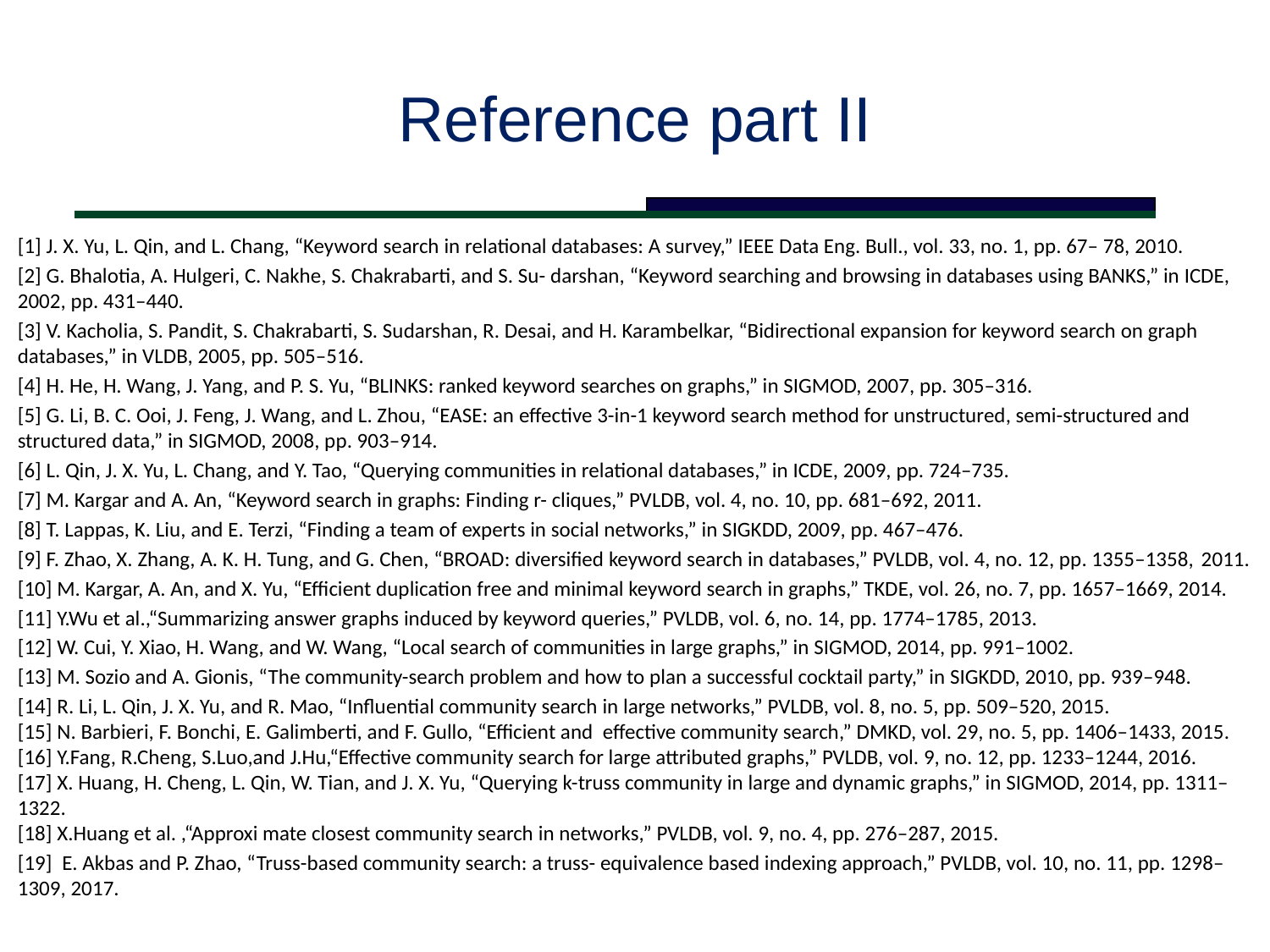

# Reference part II
[1] J. X. Yu, L. Qin, and L. Chang, “Keyword search in relational databases: A survey,” IEEE Data Eng. Bull., vol. 33, no. 1, pp. 67– 78, 2010.
[2] G. Bhalotia, A. Hulgeri, C. Nakhe, S. Chakrabarti, and S. Su- darshan, “Keyword searching and browsing in databases using BANKS,” in ICDE, 2002, pp. 431–440.
[3] V. Kacholia, S. Pandit, S. Chakrabarti, S. Sudarshan, R. Desai, and H. Karambelkar, “Bidirectional expansion for keyword search on graph databases,” in VLDB, 2005, pp. 505–516.
[4] H. He, H. Wang, J. Yang, and P. S. Yu, “BLINKS: ranked keyword searches on graphs,” in SIGMOD, 2007, pp. 305–316.
[5] G. Li, B. C. Ooi, J. Feng, J. Wang, and L. Zhou, “EASE: an effective 3-in-1 keyword search method for unstructured, semi-structured and structured data,” in SIGMOD, 2008, pp. 903–914.
[6] L. Qin, J. X. Yu, L. Chang, and Y. Tao, “Querying communities in relational databases,” in ICDE, 2009, pp. 724–735.
[7] M. Kargar and A. An, “Keyword search in graphs: Finding r- cliques,” PVLDB, vol. 4, no. 10, pp. 681–692, 2011.
[8] T. Lappas, K. Liu, and E. Terzi, “Finding a team of experts in social networks,” in SIGKDD, 2009, pp. 467–476.
[9] F. Zhao, X. Zhang, A. K. H. Tung, and G. Chen, “BROAD: diversified keyword search in databases,” PVLDB, vol. 4, no. 12, pp. 1355–1358, 2011.
[10] M. Kargar, A. An, and X. Yu, “Efficient duplication free and minimal keyword search in graphs,” TKDE, vol. 26, no. 7, pp. 1657–1669, 2014.
[11] Y.Wu et al.,“Summarizing answer graphs induced by keyword queries,” PVLDB, vol. 6, no. 14, pp. 1774–1785, 2013.
[12] W. Cui, Y. Xiao, H. Wang, and W. Wang, “Local search of communities in large graphs,” in SIGMOD, 2014, pp. 991–1002.
[13] M. Sozio and A. Gionis, “The community-search problem and how to plan a successful cocktail party,” in SIGKDD, 2010, pp. 939–948.
[14] R. Li, L. Qin, J. X. Yu, and R. Mao, “Influential community search in large networks,” PVLDB, vol. 8, no. 5, pp. 509–520, 2015.
[15] N. Barbieri, F. Bonchi, E. Galimberti, and F. Gullo, “Efficient and  effective community search,” DMKD, vol. 29, no. 5, pp. 1406–1433, 2015.
[16] Y.Fang, R.Cheng, S.Luo,and J.Hu,“Effective community search for large attributed graphs,” PVLDB, vol. 9, no. 12, pp. 1233–1244, 2016.
[17] X. Huang, H. Cheng, L. Qin, W. Tian, and J. X. Yu, “Querying k-truss community in large and dynamic graphs,” in SIGMOD, 2014, pp. 1311–1322.
[18] X.Huang et al. ,“Approxi mate closest community search in networks,” PVLDB, vol. 9, no. 4, pp. 276–287, 2015.
[19]  E. Akbas and P. Zhao, “Truss-based community search: a truss- equivalence based indexing approach,” PVLDB, vol. 10, no. 11, pp. 1298–1309, 2017.